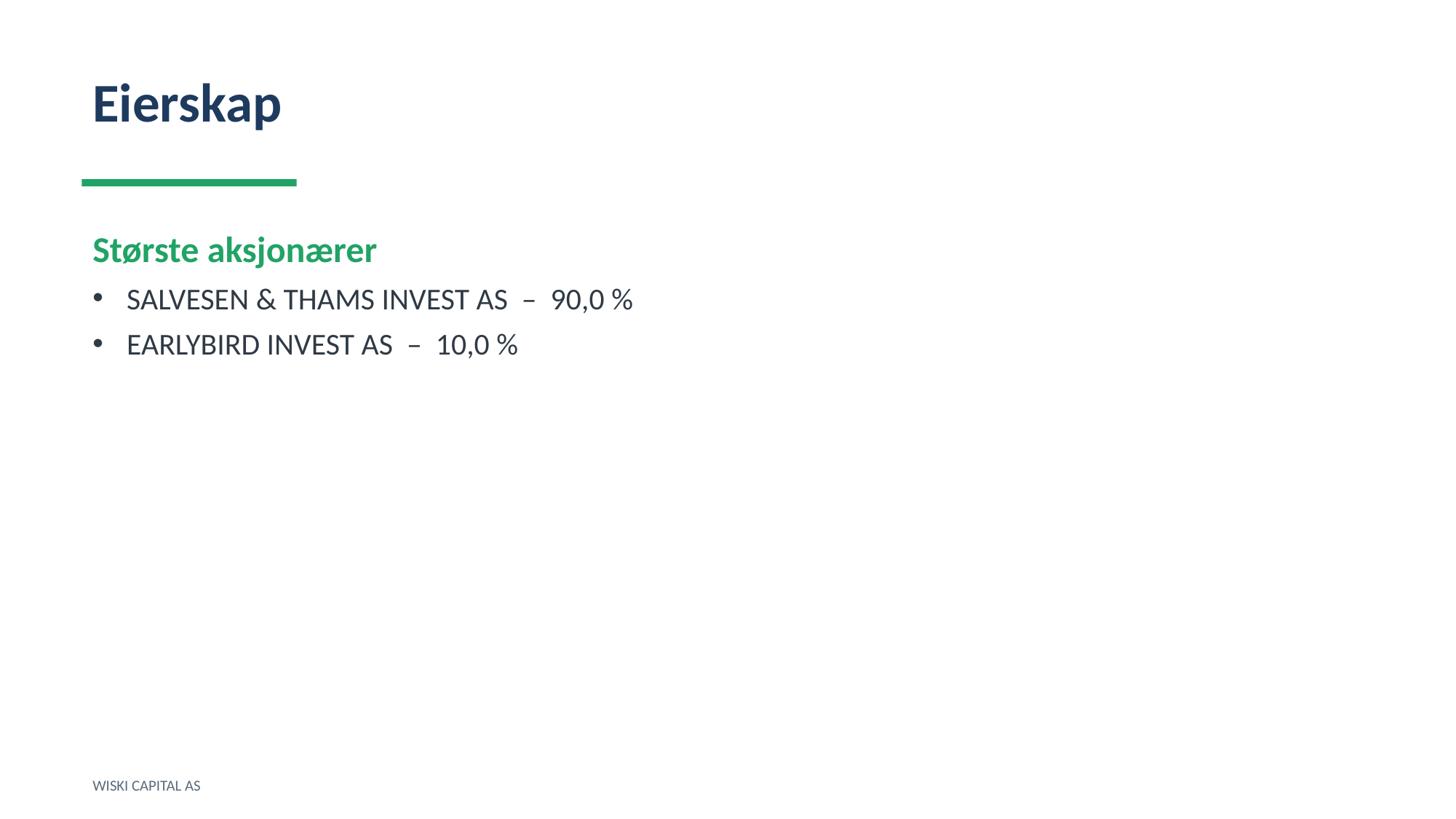

Eierskap

Største aksjonærer
SALVESEN & THAMS INVEST AS  –  90,0 %
EARLYBIRD INVEST AS  –  10,0 %
WISKI CAPITAL AS